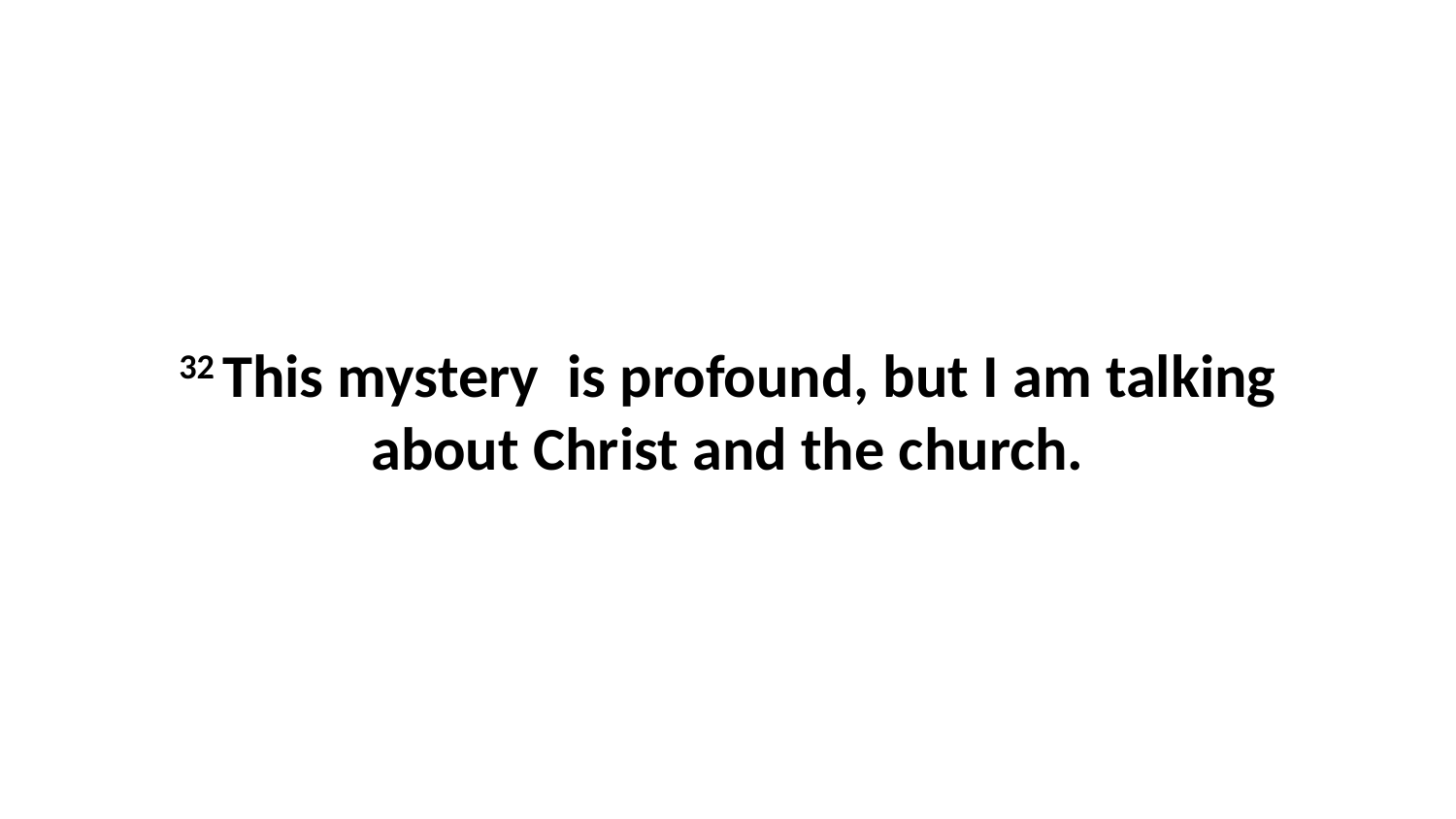

32 This mystery  is profound, but I am talking about Christ and the church.